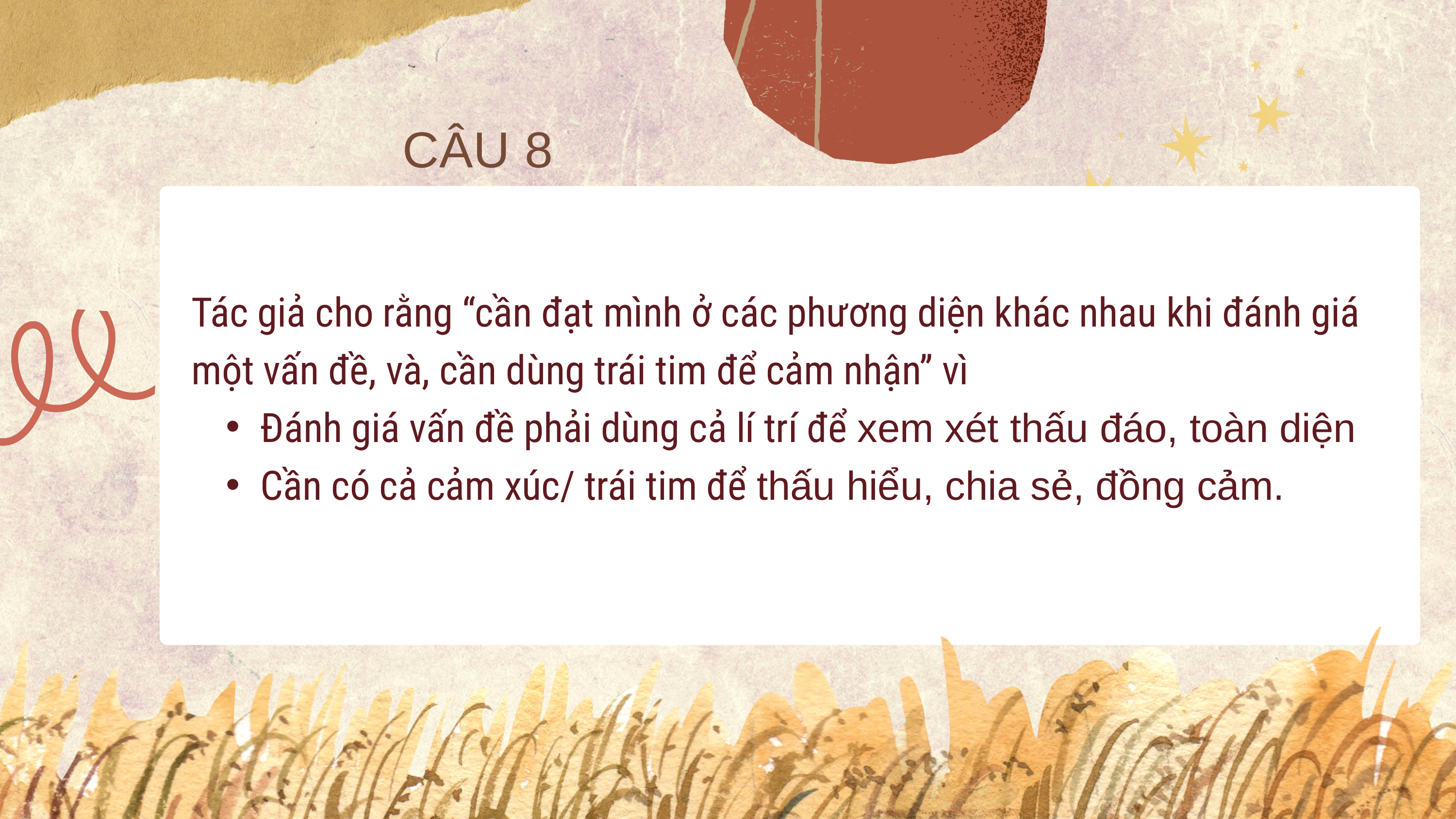

CÂU 8

Tác giả cho rằng “cần đạt mình ở các phương diện khác nhau khi đánh giá một vấn đề, và, cần dùng trái tim để cảm nhận” vì
Đánh giá vấn đề phải dùng cả lí trí để xem xét thấu đáo, toàn diện
Cần có cả cảm xúc/ trái tim để thấu hiểu, chia sẻ, đồng cảm.